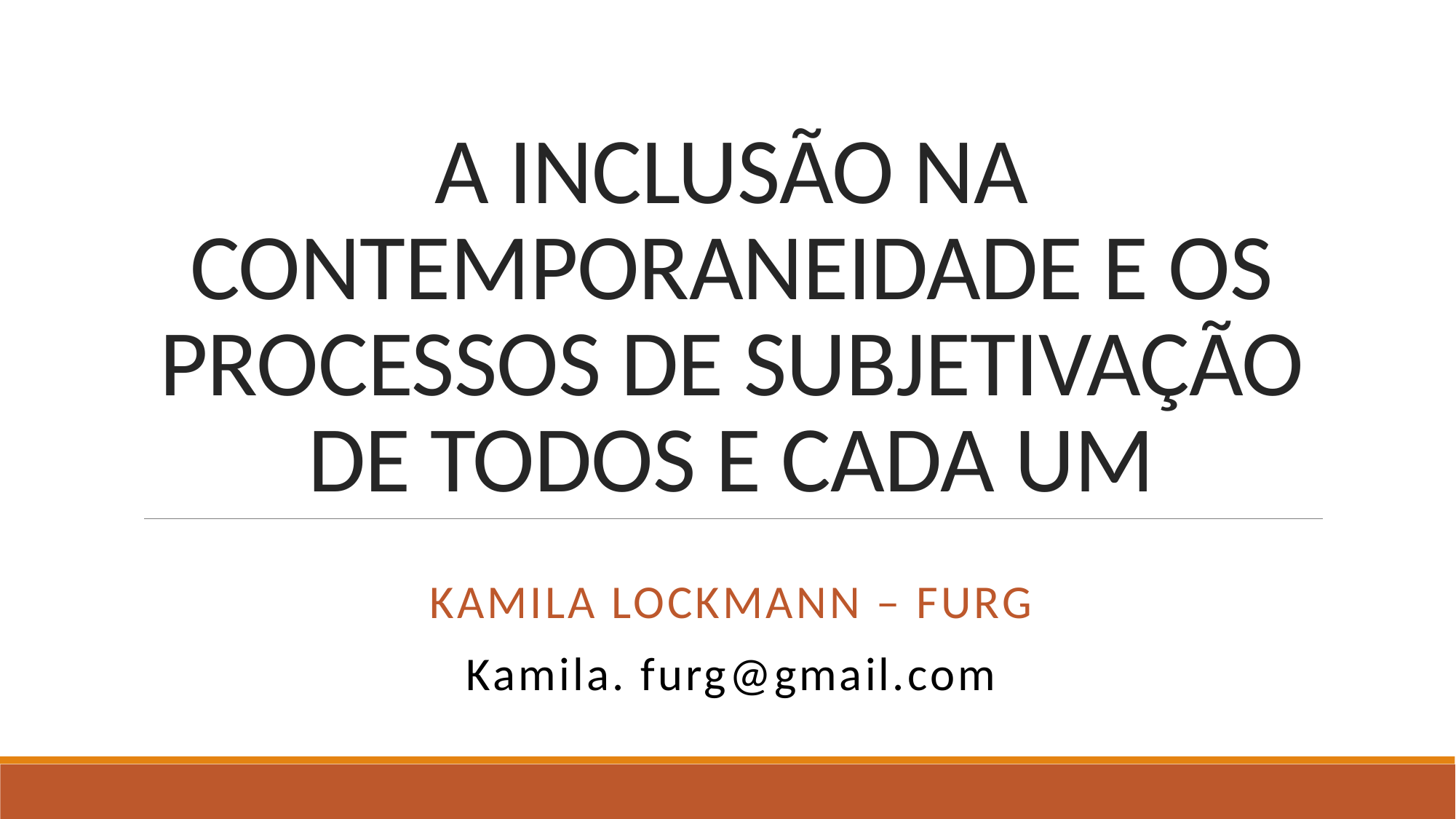

# A INCLUSÃO NA CONTEMPORANEIDADE E OS PROCESSOS DE SUBJETIVAÇÃO DE TODOS E CADA UM
Kamila Lockmann – FURG
Kamila. furg@gmail.com